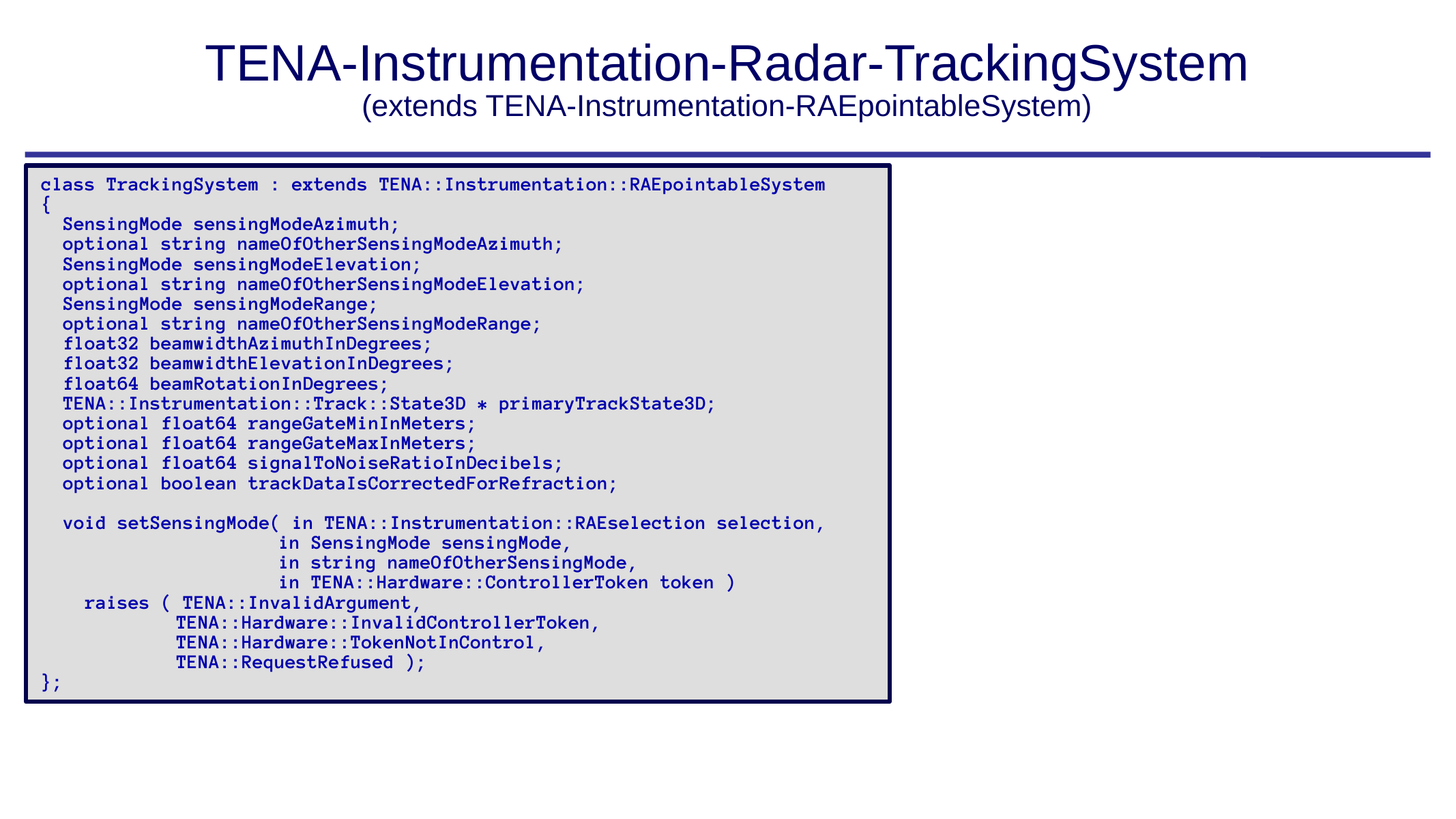

# TENA-Instrumentation-Radar-TrackingSystem (extends TENA-Instrumentation-RAEpointableSystem)
class TrackingSystem : extends TENA::Instrumentation::RAEpointableSystem
{
  SensingMode sensingModeAzimuth;
  optional string nameOfOtherSensingModeAzimuth;
  SensingMode sensingModeElevation;
  optional string nameOfOtherSensingModeElevation;
  SensingMode sensingModeRange;
  optional string nameOfOtherSensingModeRange;
  float32 beamwidthAzimuthInDegrees;
  float32 beamwidthElevationInDegrees;
  float64 beamRotationInDegrees;
  TENA::Instrumentation::Track::State3D * primaryTrackState3D;
  optional float64 rangeGateMinInMeters;
  optional float64 rangeGateMaxInMeters;
  optional float64 signalToNoiseRatioInDecibels;
  optional boolean trackDataIsCorrectedForRefraction;

  void setSensingMode( in TENA::Instrumentation::RAEselection selection,
    		   in SensingMode sensingMode,
		   in string nameOfOtherSensingMode,
   		   in TENA::Hardware::ControllerToken token )
    raises ( TENA::InvalidArgument,
	   TENA::Hardware::InvalidControllerToken,
      	   TENA::Hardware::TokenNotInControl,
	   TENA::RequestRefused );
};